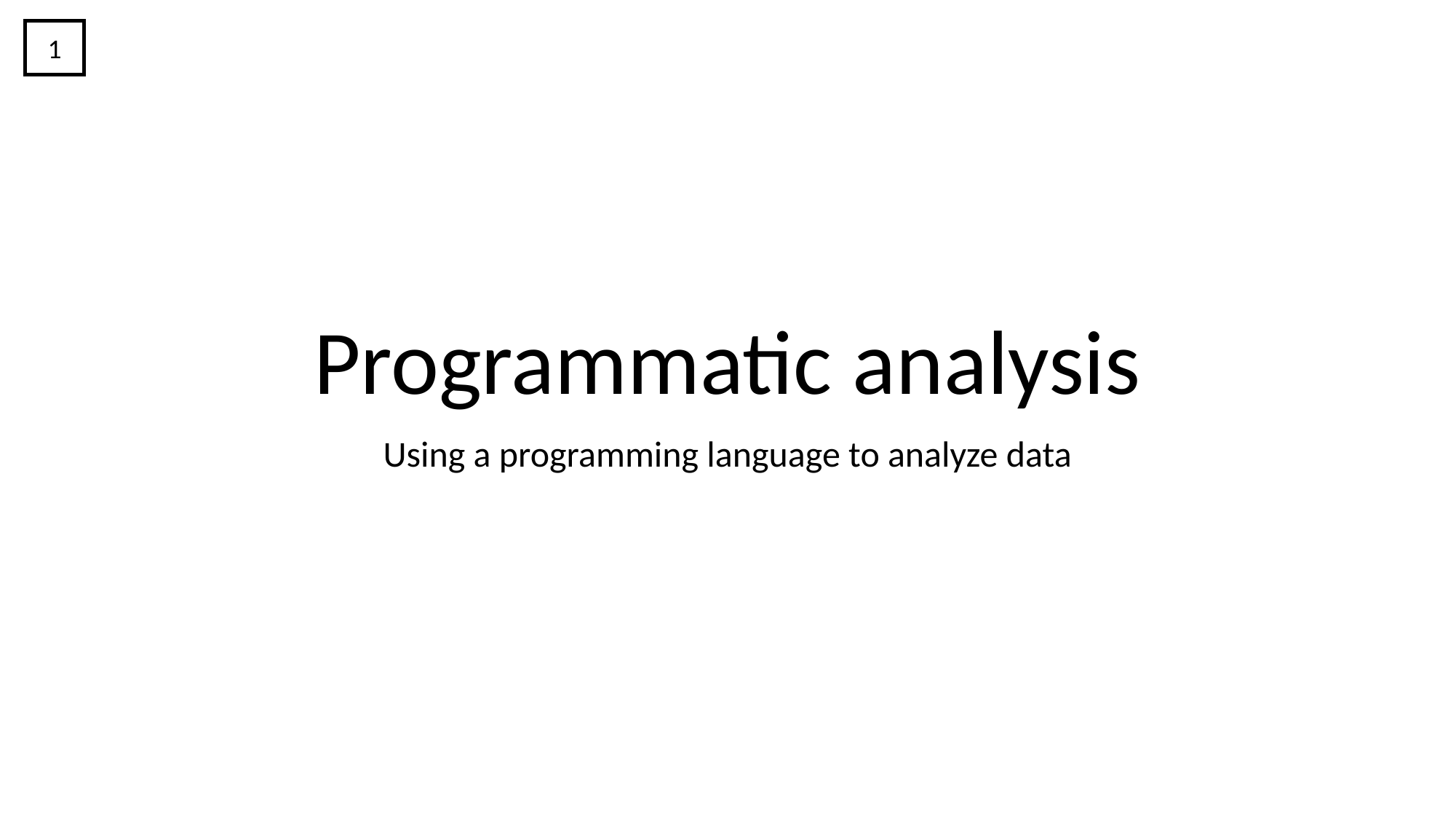

1
# Programmatic analysis
Using a programming language to analyze data